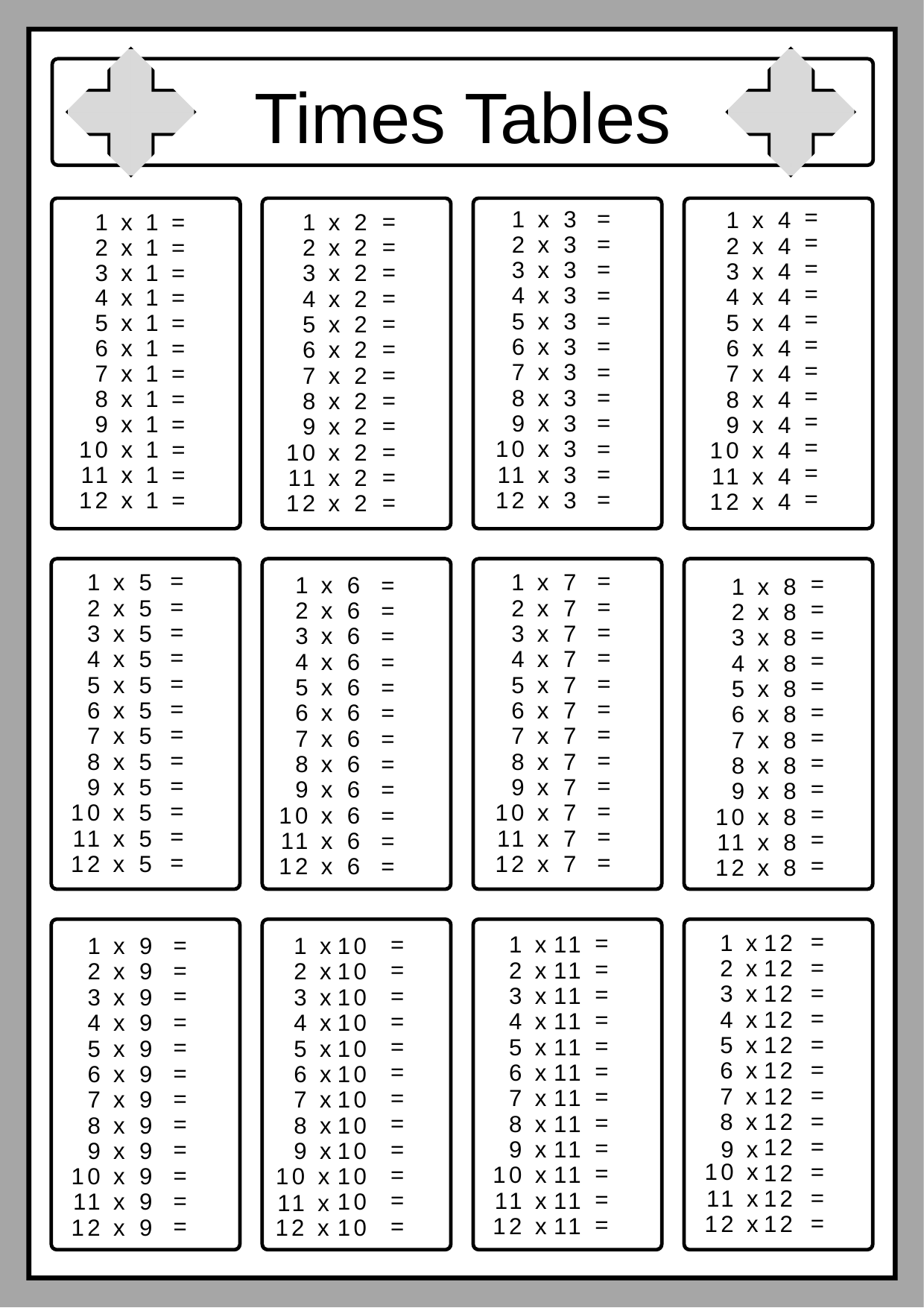

Times Tables

=
=
1 x
3
1 x
4
=
1 x
2
1 x 1 =
=
=
2 x
3
2 x
4
=
2 x 1 =
2 x
2
=
=
3 x
3
3 x
4
=
3 x 1 =
3 x
2
=
=
4 x
3
4 x
4
4 x 1 =
=
4 x
2
=
=
5 x
3
5 x
4
5 x 1 =
=
5 x
2
=
=
6 x
3
6 x
4
6 x 1 =
=
6 x
2
=
=
7 x
3
7 x 1 =
7 x
4
=
7 x
2
=
=
8 x
3
8 x 1 =
8 x
4
=
8 x
2
=
=
9 x
3
9 x 1 =
9 x
4
=
9 x
2
=
=
10 x
3
10 x 1 =
10 x
4
=
10 x
2
=
=
11 x 1 =
11 x
3
11 x
4
=
11 x
2
=
=
12 x 1 =
12 x
3
12 x
4
=
12 x
2

=
=
1 x
5
1 x
7
=
1 x
6
=
1 x
8
=
=
2 x
5
2 x
7
=
2 x
6
=
2 x
8
=
=
3 x
5
3 x
7
=
3 x
6
=
3 x
8
=
=
4 x
5
4 x
7
=
4 x
6
=
4 x
8
=
=
5 x
5
5 x
7
=
5 x
6
=
5 x
8
=
=
6 x
5
6 x
7
=
6 x
6
=
6 x
8
=
=
7 x
5
7 x
7
=
7 x
6
=
7 x
8
=
=
8 x
5
8 x
7
=
8 x
6
=
8 x
8
=
=
9 x
5
9 x
7
=
9 x
6
=
9 x
8
=
=
10 x
5
10 x
7
=
10 x
6
=
10 x
8
=
=
11 x
5
11 x
7
=
11 x
6
=
11 x
8
=
=
12 x
5
12 x
7
=
12 x
6
=
12 x
8

=
1 x
12
=
=
1 x
11
=
1 x
9
1 x
10
=
2 x
12
=
=
2 x
11
=
2 x
9
2 x
10
=
3 x
12
=
=
3 x
11
=
3 x
9
3 x
10
=
4 x
12
=
=
4 x
11
=
4 x
9
4 x
10
=
5 x
12
=
=
5 x
11
=
5 x
9
5 x
10
=
6 x
12
=
=
6 x
11
=
6 x
9
6 x
10
=
7 x
12
=
=
7 x
11
=
7 x
9
7 x
10
=
8 x
12
=
=
8 x
11
=
8 x
9
8 x
10
=
12
=
=
9 x
9 x
11
=
9 x
9
9 x
10
10 x
=
12
=
=
10 x
11
=
10 x
9
10 x
10
=
11 x
12
=
=
11 x
11
=
11 x
9
10
11 x
=
12 x
12
=
=
12 x
11
=
12 x
9
12 x
10